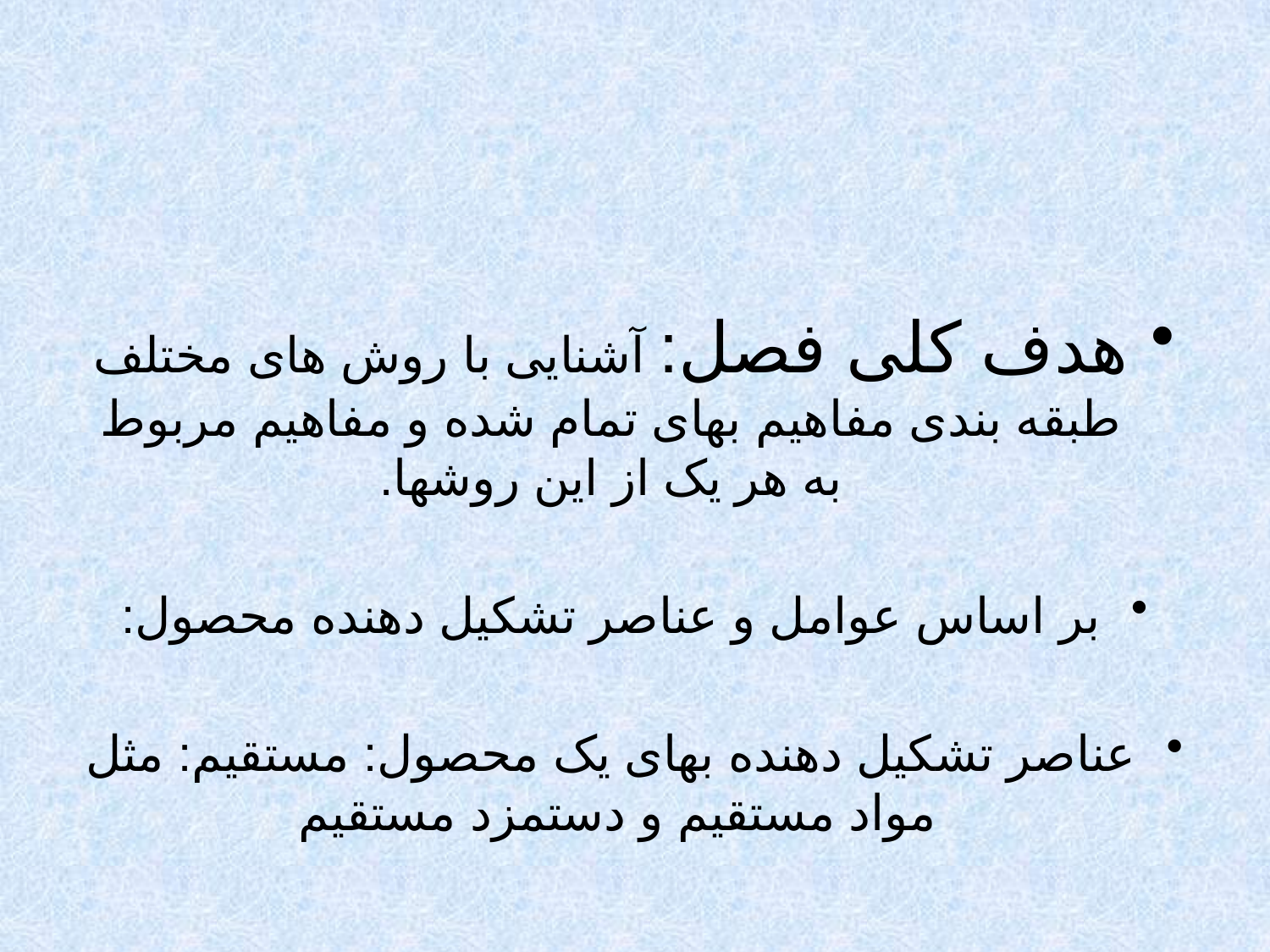

#

هدف کلی فصل: آشنایی با روش های مختلف طبقه بندی مفاهیم بهای تمام شده و مفاهیم مربوط به هر یک از این روشها.

بر اساس عوامل و عناصر تشکیل دهنده محصول:

عناصر تشکیل دهنده بهای یک محصول: مستقیم: مثل مواد مستقیم و دستمزد مستقیم